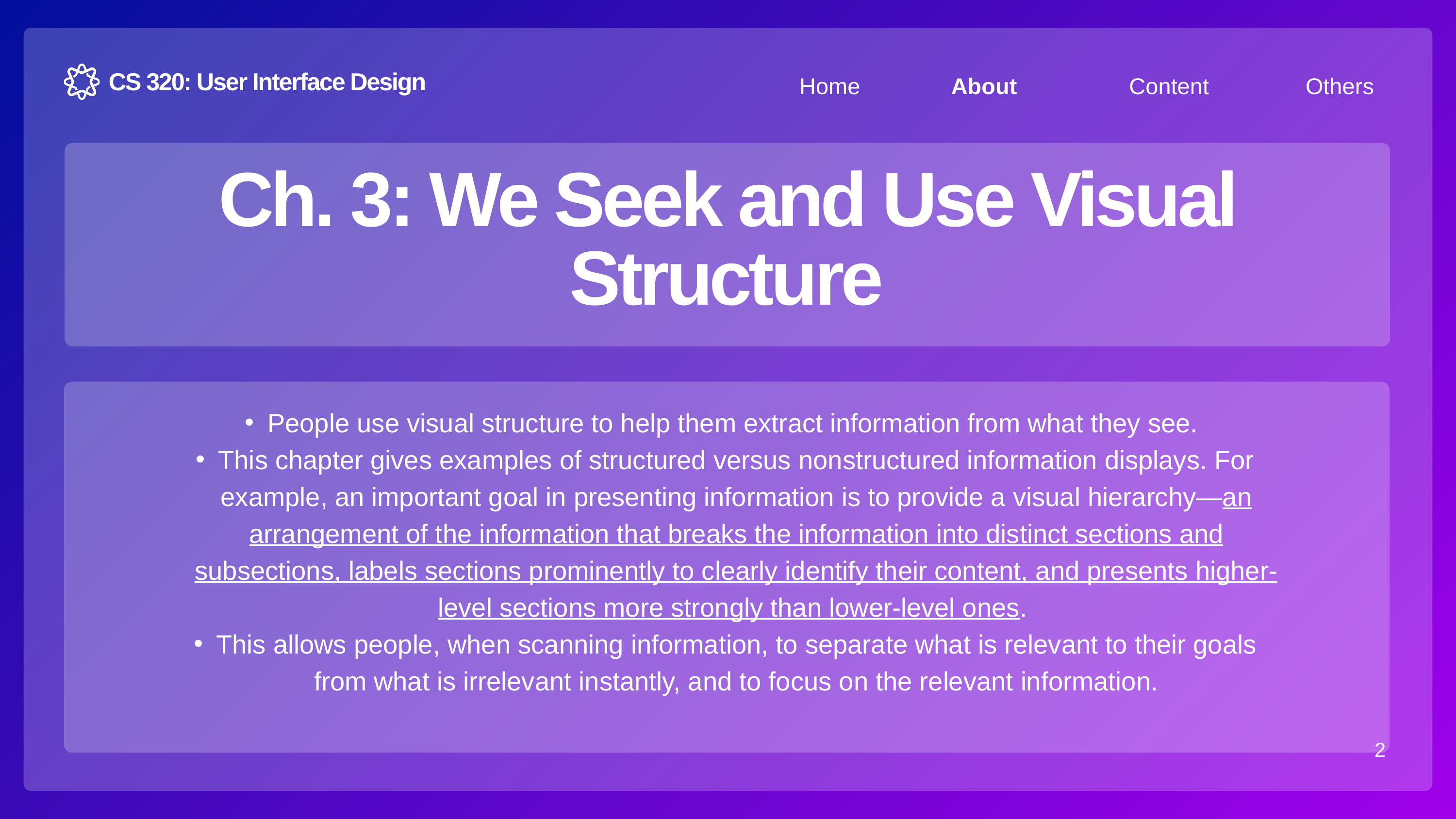

CS 320: User Interface Design

Home
Content
Others
About

Ch. 3: We Seek and Use Visual Structure

People use visual structure to help them extract information from what they see.
This chapter gives examples of structured versus nonstructured information displays. For example, an important goal in presenting information is to provide a visual hierarchy—an arrangement of the information that breaks the information into distinct sections and subsections, labels sections prominently to clearly identify their content, and presents higher-level sections more strongly than lower-level ones.
This allows people, when scanning information, to separate what is relevant to their goals from what is irrelevant instantly, and to focus on the relevant information.
2